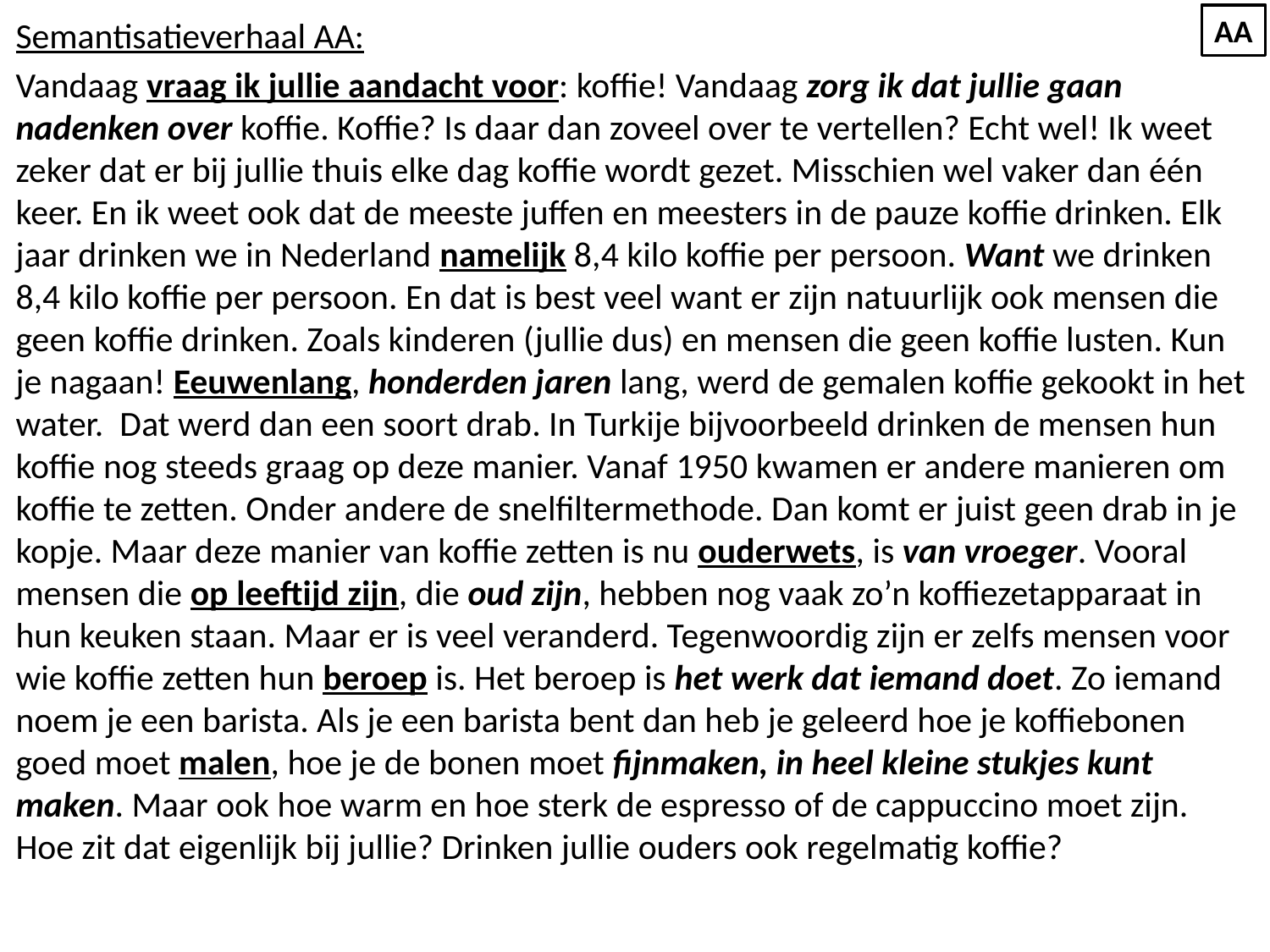

AA
Semantisatieverhaal AA:
Vandaag vraag ik jullie aandacht voor: koffie! Vandaag zorg ik dat jullie gaan nadenken over koffie. Koffie? Is daar dan zoveel over te vertellen? Echt wel! Ik weet zeker dat er bij jullie thuis elke dag koffie wordt gezet. Misschien wel vaker dan één keer. En ik weet ook dat de meeste juffen en meesters in de pauze koffie drinken. Elk jaar drinken we in Nederland namelijk 8,4 kilo koffie per persoon. Want we drinken 8,4 kilo koffie per persoon. En dat is best veel want er zijn natuurlijk ook mensen die geen koffie drinken. Zoals kinderen (jullie dus) en mensen die geen koffie lusten. Kun je nagaan! Eeuwenlang, honderden jaren lang, werd de gemalen koffie gekookt in het water.  Dat werd dan een soort drab. In Turkije bijvoorbeeld drinken de mensen hun koffie nog steeds graag op deze manier. Vanaf 1950 kwamen er andere manieren om koffie te zetten. Onder andere de snelfiltermethode. Dan komt er juist geen drab in je kopje. Maar deze manier van koffie zetten is nu ouderwets, is van vroeger. Vooral mensen die op leeftijd zijn, die oud zijn, hebben nog vaak zo’n koffiezetapparaat in hun keuken staan. Maar er is veel veranderd. Tegenwoordig zijn er zelfs mensen voor wie koffie zetten hun beroep is. Het beroep is het werk dat iemand doet. Zo iemand noem je een barista. Als je een barista bent dan heb je geleerd hoe je koffiebonen goed moet malen, hoe je de bonen moet fijnmaken, in heel kleine stukjes kunt maken. Maar ook hoe warm en hoe sterk de espresso of de cappuccino moet zijn.
Hoe zit dat eigenlijk bij jullie? Drinken jullie ouders ook regelmatig koffie?